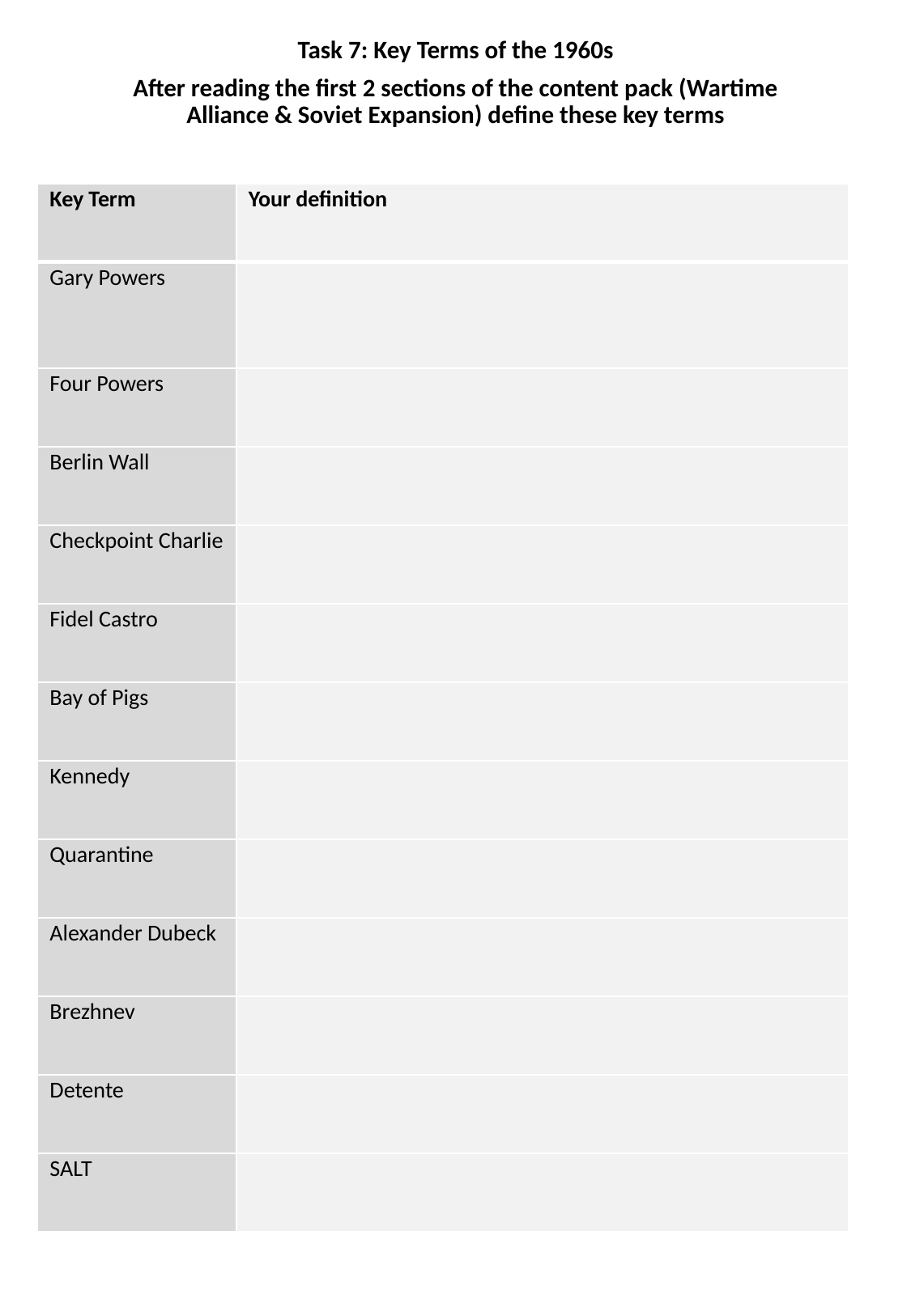

Task 7: Key Terms of the 1960s
After reading the first 2 sections of the content pack (Wartime Alliance & Soviet Expansion) define these key terms
| Key Term | Your definition |
| --- | --- |
| Gary Powers |  |
| Four Powers |  |
| Berlin Wall |  |
| Checkpoint Charlie |  |
| Fidel Castro |  |
| Bay of Pigs |  |
| Kennedy |  |
| Quarantine |  |
| Alexander Dubeck |  |
| Brezhnev |  |
| Detente |  |
| SALT |  |